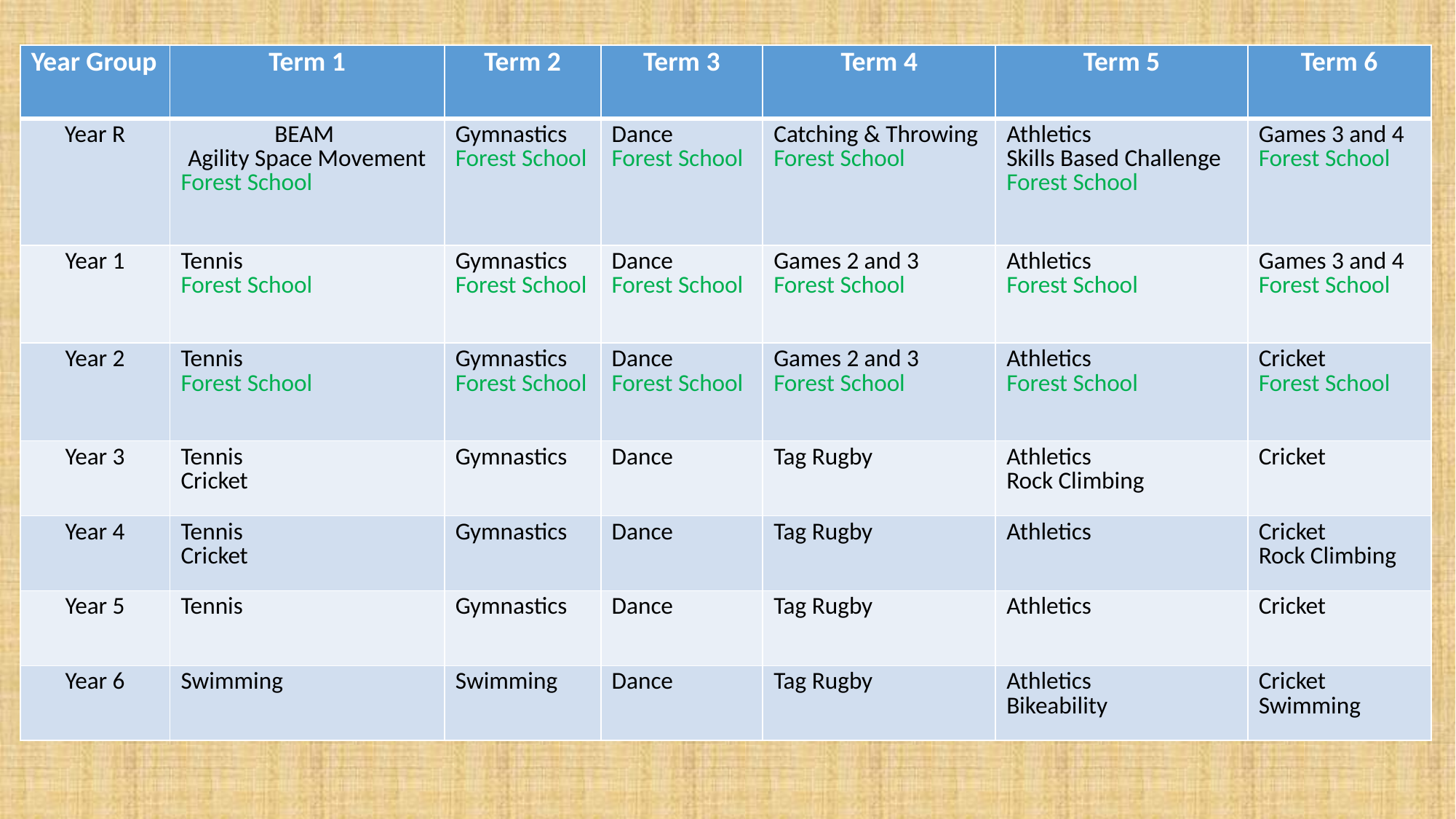

| Year Group | Term 1 | Term 2 | Term 3 | Term 4 | Term 5 | Term 6 |
| --- | --- | --- | --- | --- | --- | --- |
| Year R | BEAM Agility Space Movement Forest School | Gymnastics Forest School | Dance Forest School | Catching & Throwing Forest School | Athletics Skills Based Challenge Forest School | Games 3 and 4 Forest School |
| Year 1 | Tennis Forest School | Gymnastics Forest School | Dance Forest School | Games 2 and 3 Forest School | Athletics Forest School | Games 3 and 4 Forest School |
| Year 2 | Tennis Forest School | Gymnastics Forest School | Dance Forest School | Games 2 and 3 Forest School | Athletics Forest School | Cricket Forest School |
| Year 3 | Tennis Cricket | Gymnastics | Dance | Tag Rugby | Athletics Rock Climbing | Cricket |
| Year 4 | Tennis Cricket | Gymnastics | Dance | Tag Rugby | Athletics | Cricket Rock Climbing |
| Year 5 | Tennis | Gymnastics | Dance | Tag Rugby | Athletics | Cricket |
| Year 6 | Swimming | Swimming | Dance | Tag Rugby | Athletics Bikeability | Cricket Swimming |